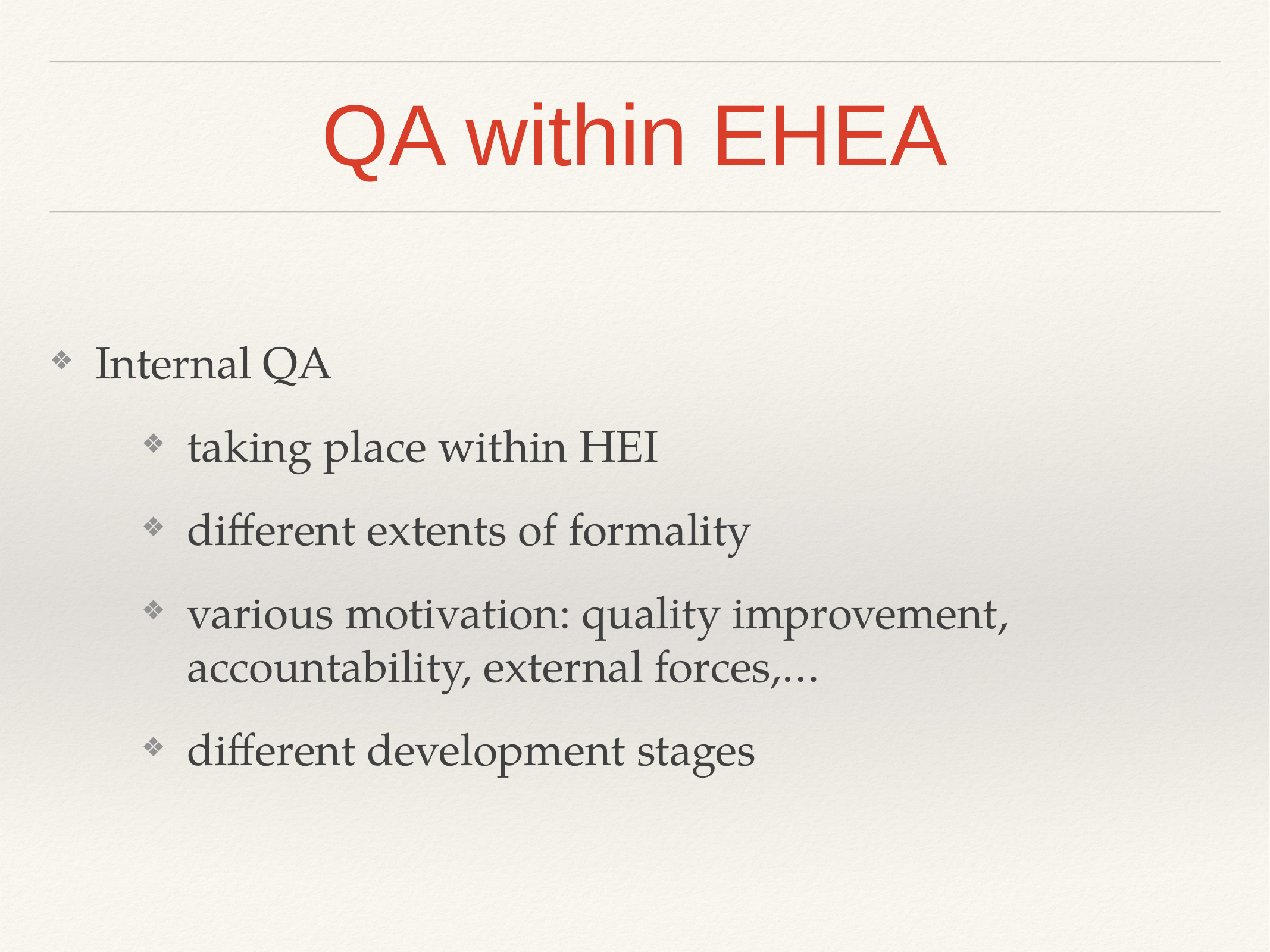

# QA within EHEA
Internal QA
taking place within HEI
different extents of formality
various motivation: quality improvement, accountability, external forces,…
different development stages